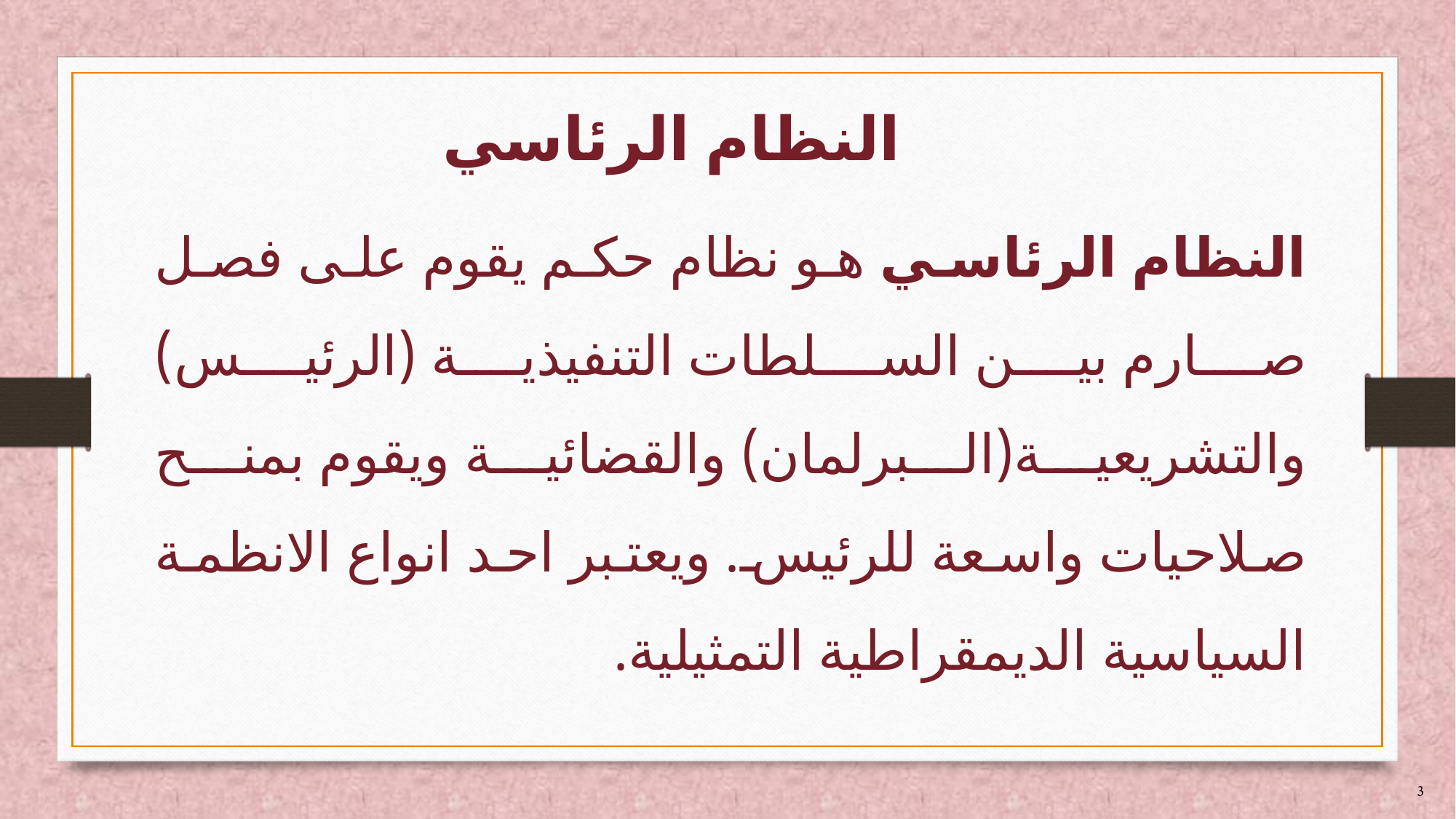

# النظام الرئاسي
النظام الرئاسي هو نظام حكم يقوم على فصل صارم بين السلطات التنفيذية (الرئيس) والتشريعية(البرلمان) والقضائية ويقوم بمنح صلاحيات واسعة للرئيس. ويعتبر احد انواع الانظمة السياسية الديمقراطية التمثيلية.

3